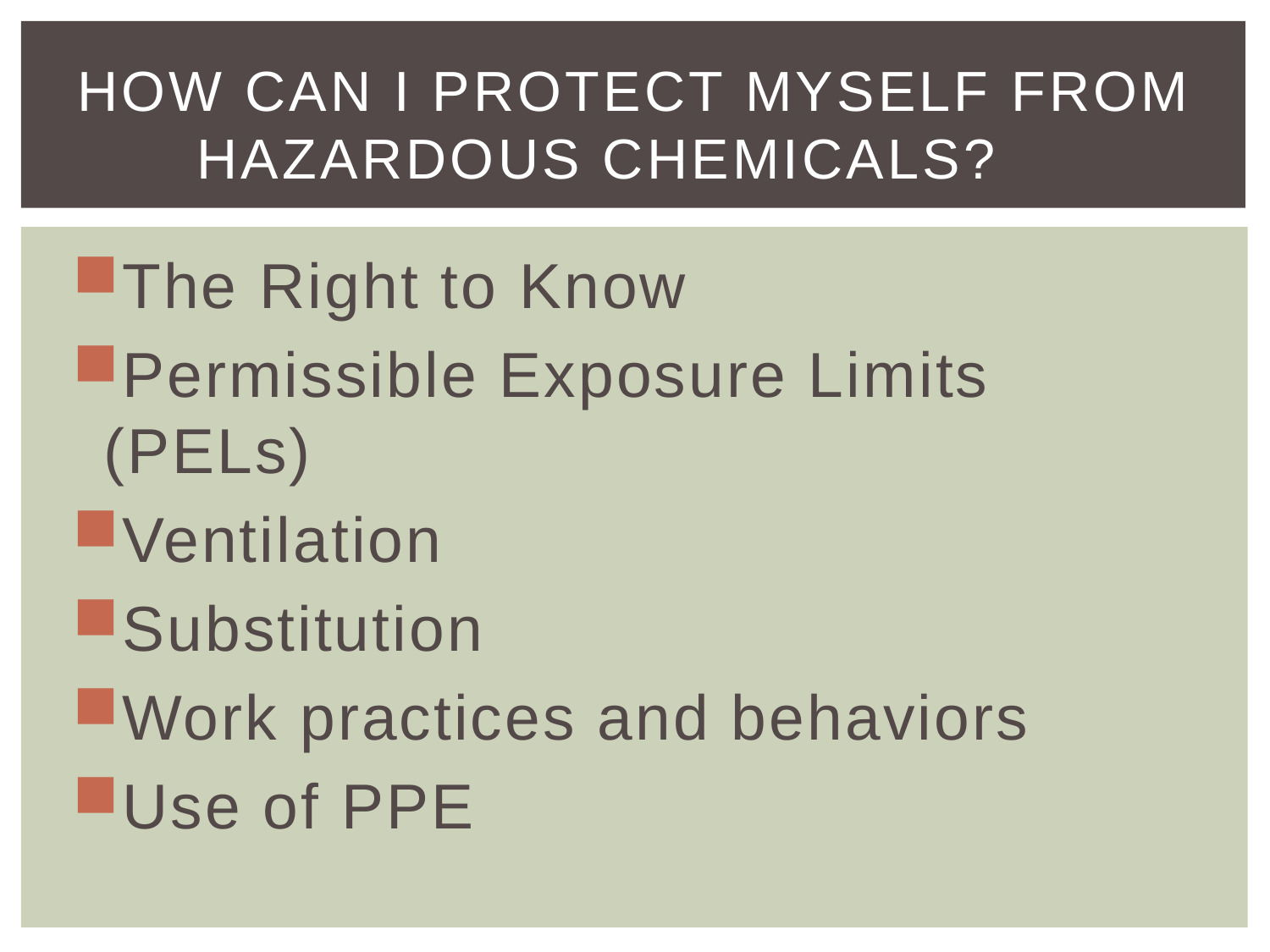

# How can I protect myself from hazardous chemicals?
The Right to Know
Permissible Exposure Limits (PELs)
Ventilation
Substitution
Work practices and behaviors
Use of PPE